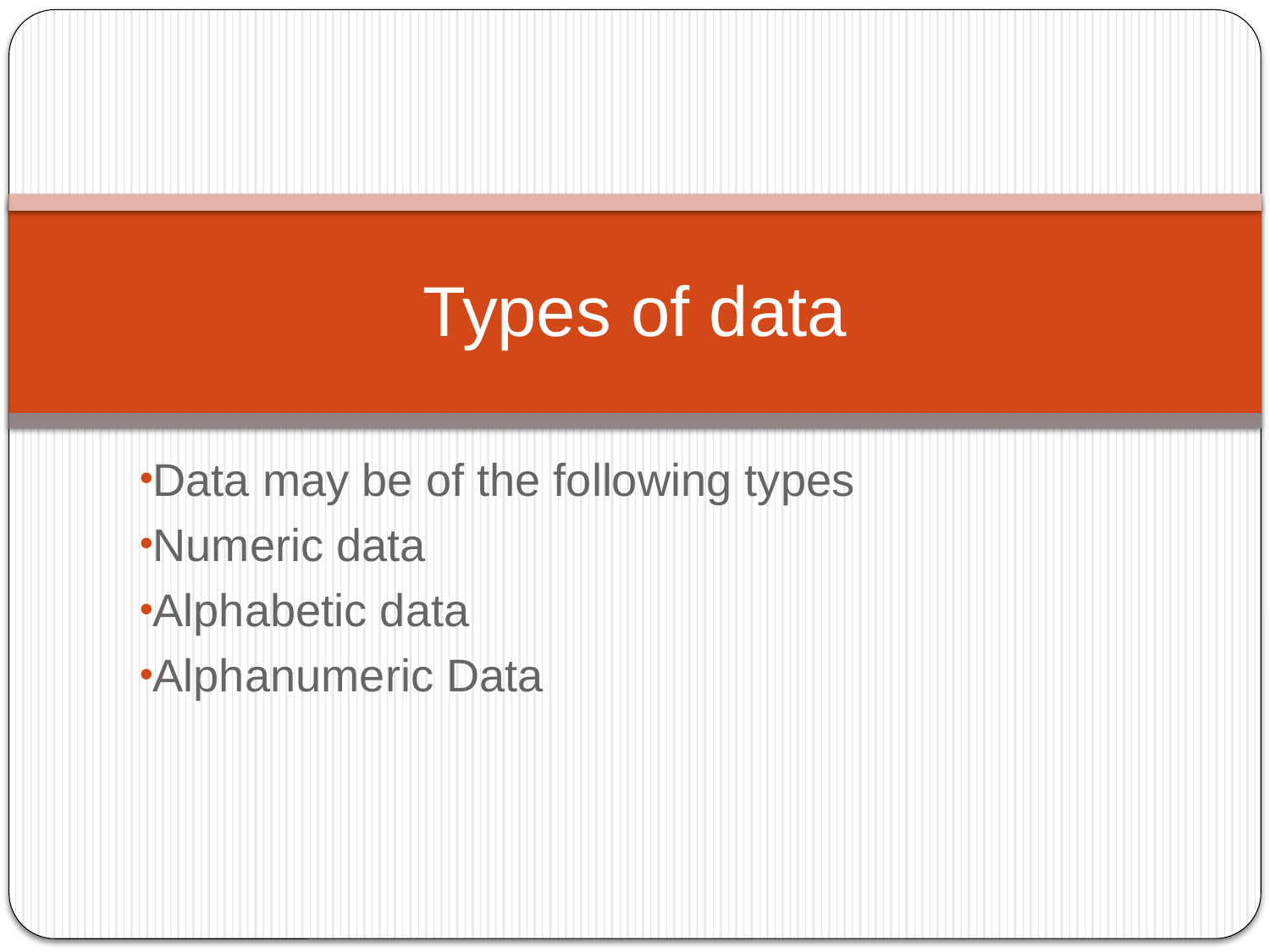

# Types of data
Data may be of the following types
Numeric data
Alphabetic data
Alphanumeric Data